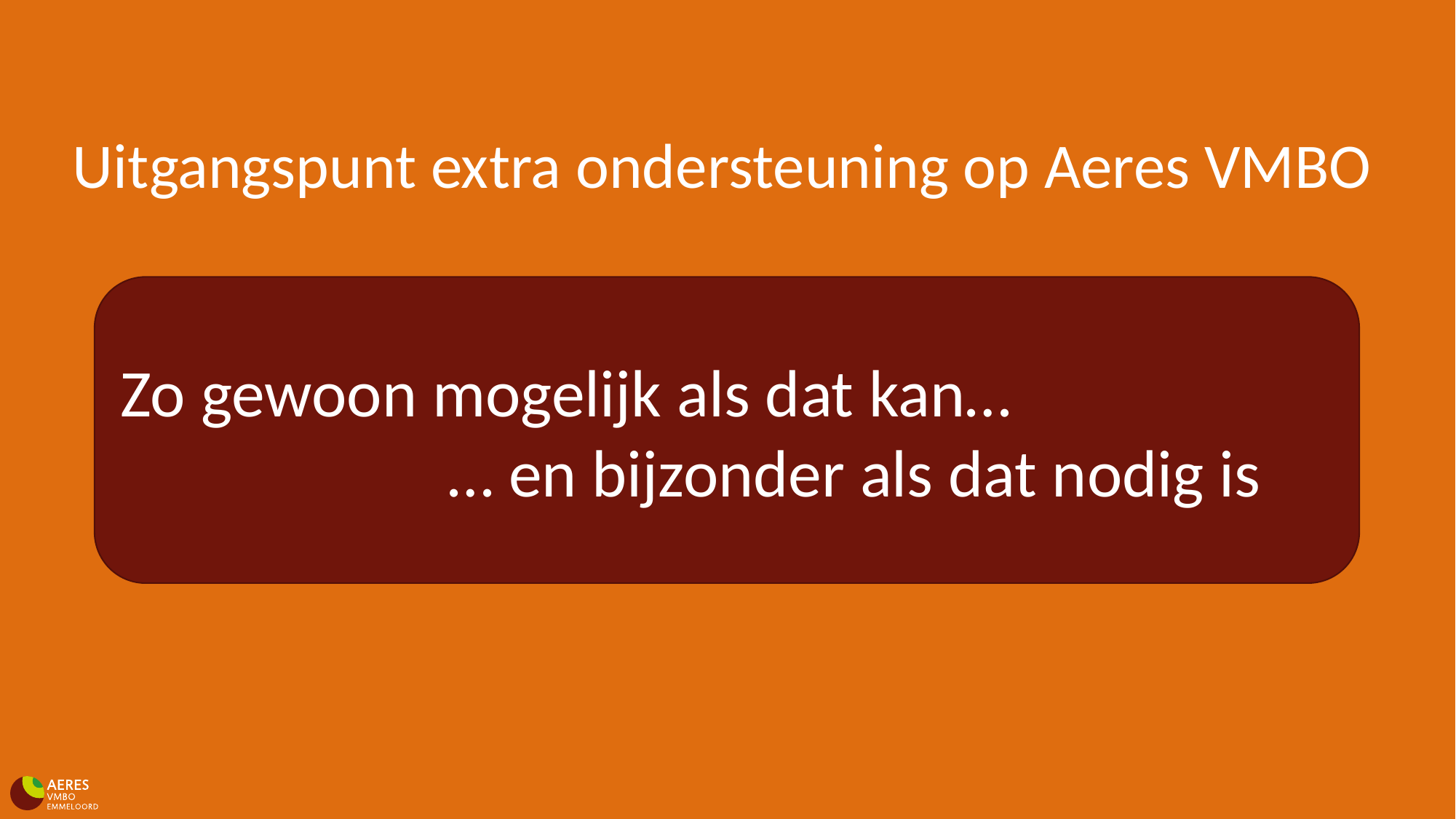

# Uitgangspunt extra ondersteuning op Aeres VMBO
Zo gewoon mogelijk als dat kan…
			… en bijzonder als dat nodig is